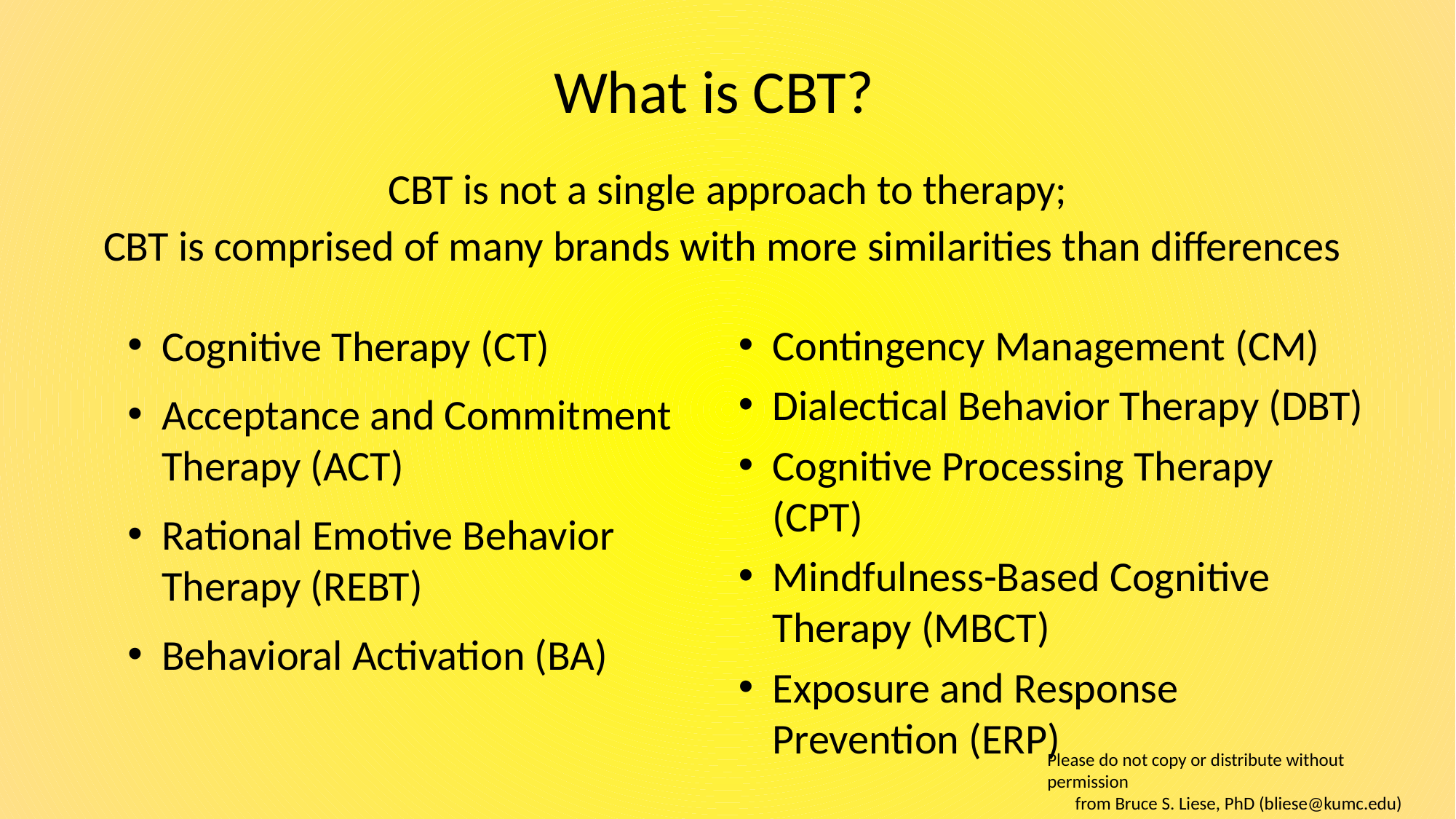

# What is CBT?
CBT is not a single approach to therapy;
CBT is comprised of many brands with more similarities than differences
Contingency Management (CM)
Dialectical Behavior Therapy (DBT)
Cognitive Processing Therapy (CPT)
Mindfulness-Based Cognitive Therapy (MBCT)
Exposure and Response Prevention (ERP)
Cognitive Therapy (CT)
Acceptance and Commitment Therapy (ACT)
Rational Emotive Behavior Therapy (REBT)
Behavioral Activation (BA)
Please do not copy or distribute without permission
from Bruce S. Liese, PhD (bliese@kumc.edu)